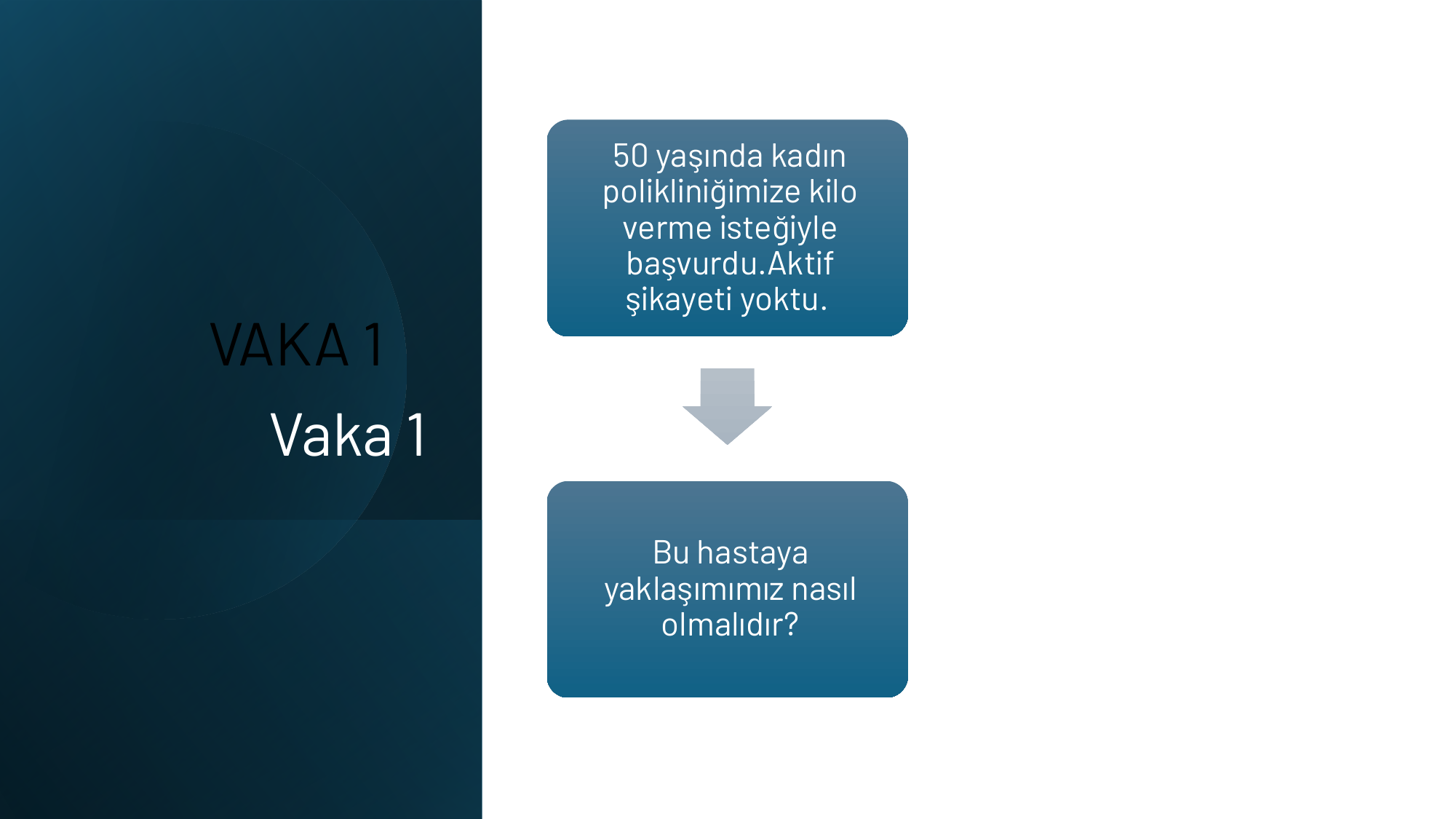

# Vaka 1
50 yaşında kadın polikliniğimize kilo verme isteğiyle başvurdu.Aktif şikayeti yoktu.

Bu hastaya yaklaşımımız nasıl olmalıdır?

VAKA 1